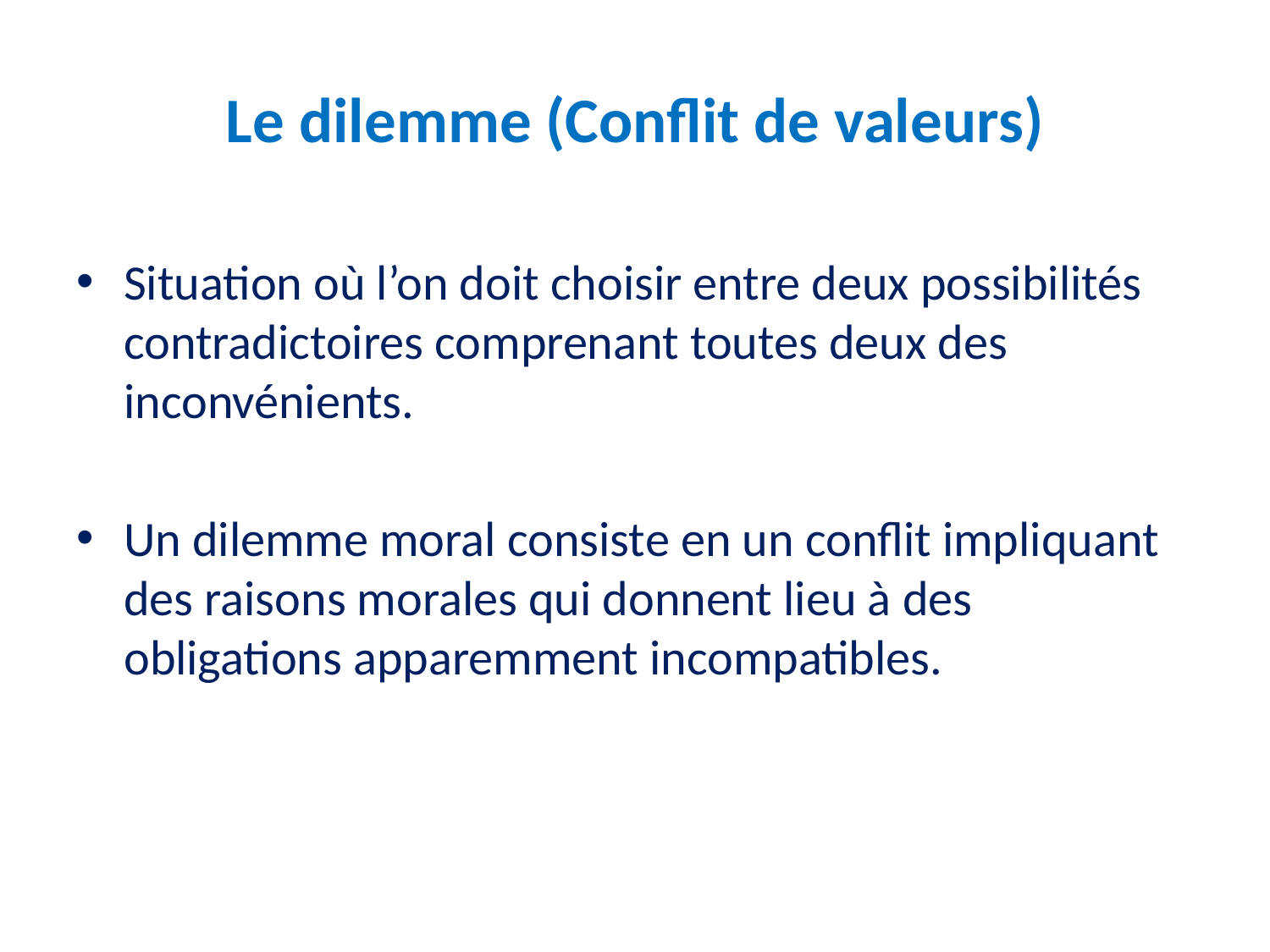

# Le dilemme (Conflit de valeurs)
Situation où l’on doit choisir entre deux possibilités contradictoires comprenant toutes deux des inconvénients.

Un dilemme moral consiste en un conflit impliquant des raisons morales qui donnent lieu à des obligations apparemment incompatibles.